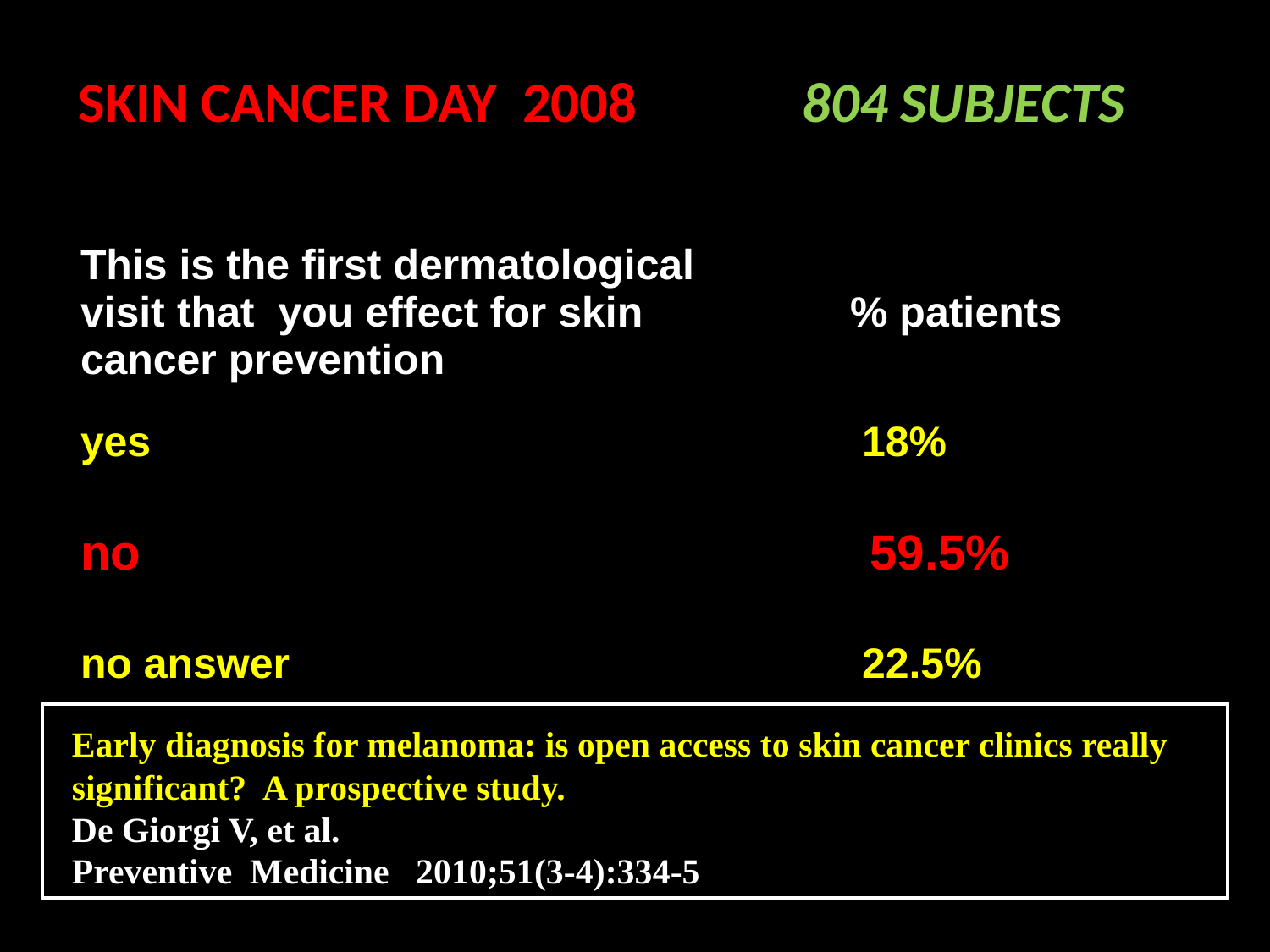

SKIN CANCER DAY  2008             804 SUBJECTS
| This is the first dermatological visit that you effect for skin cancer prevention | % patients |
| --- | --- |
| yes | 18% |
| no | 59.5% |
| no answer | 22.5% |

Early diagnosis for melanoma: is open access to skin cancer clinics really significant?  A prospective study.
De Giorgi V, et al.
Preventive  Medicine   2010;51(3-4):334-5